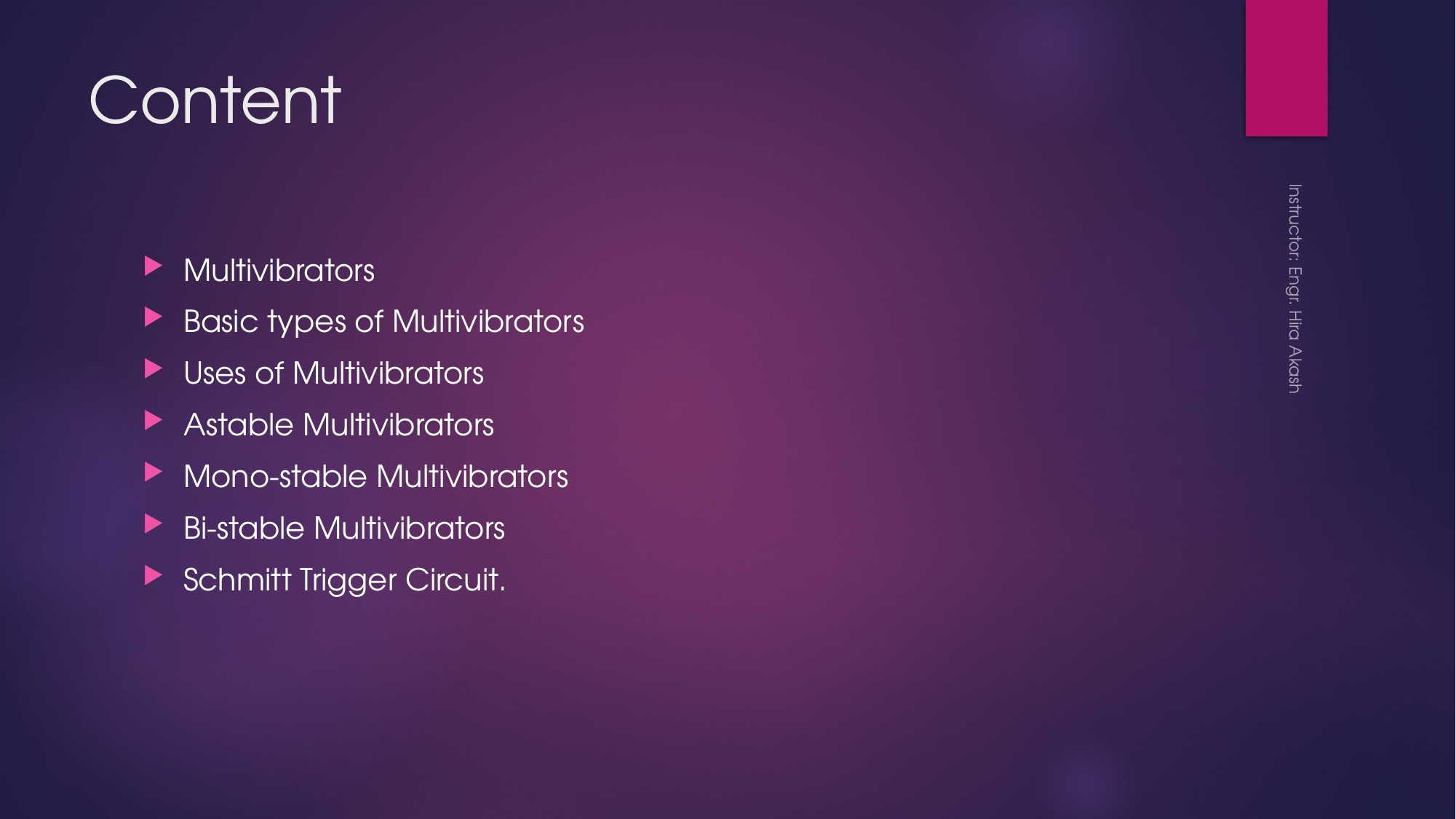

# Content
Multivibrators
Basic types of Multivibrators
Uses of Multivibrators
Astable Multivibrators
Mono-stable Multivibrators
Bi-stable Multivibrators
Schmitt Trigger Circuit.
Instructor: Engr. Hira Akash